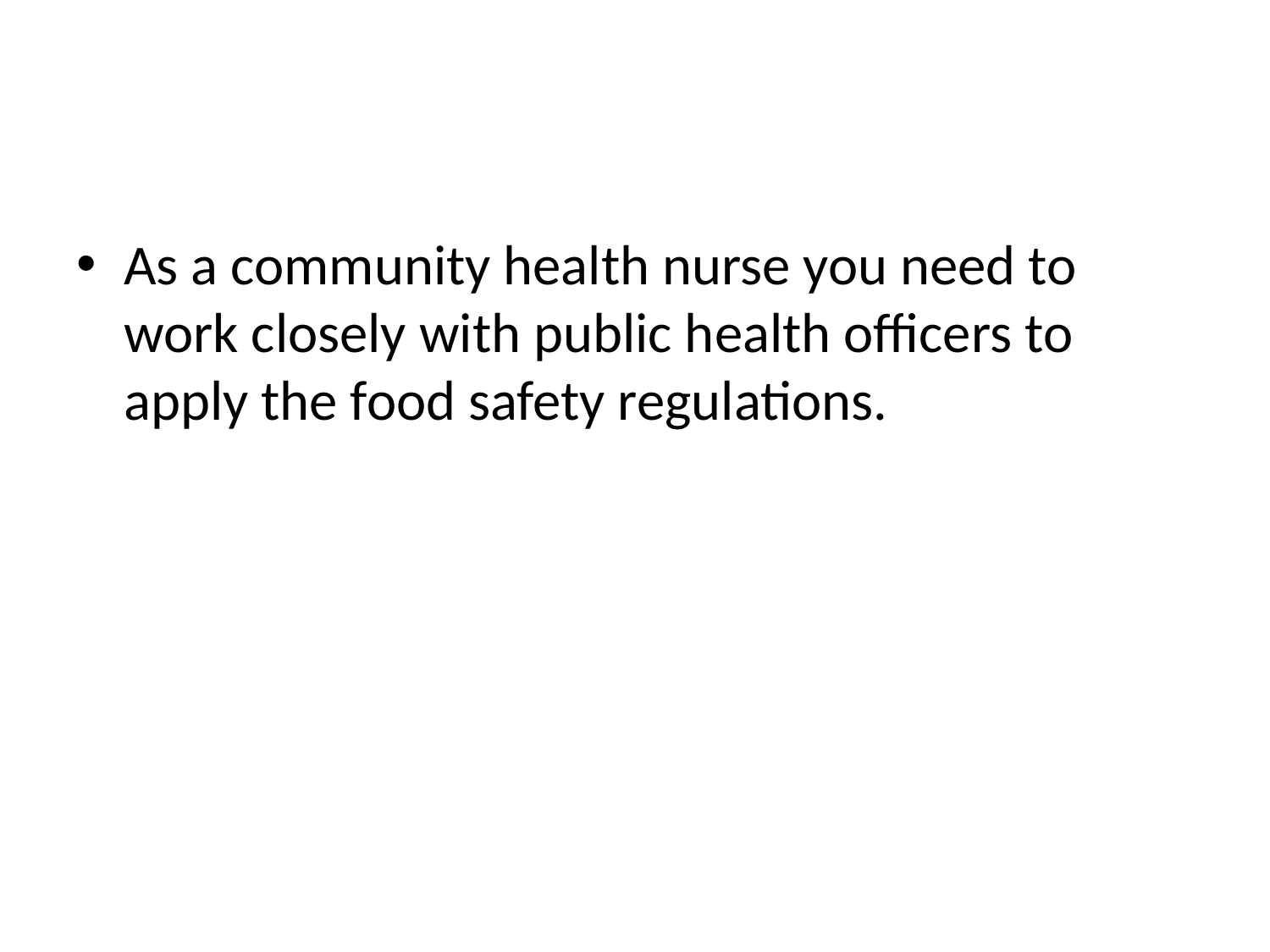

#
As a community health nurse you need to work closely with public health officers to apply the food safety regulations.